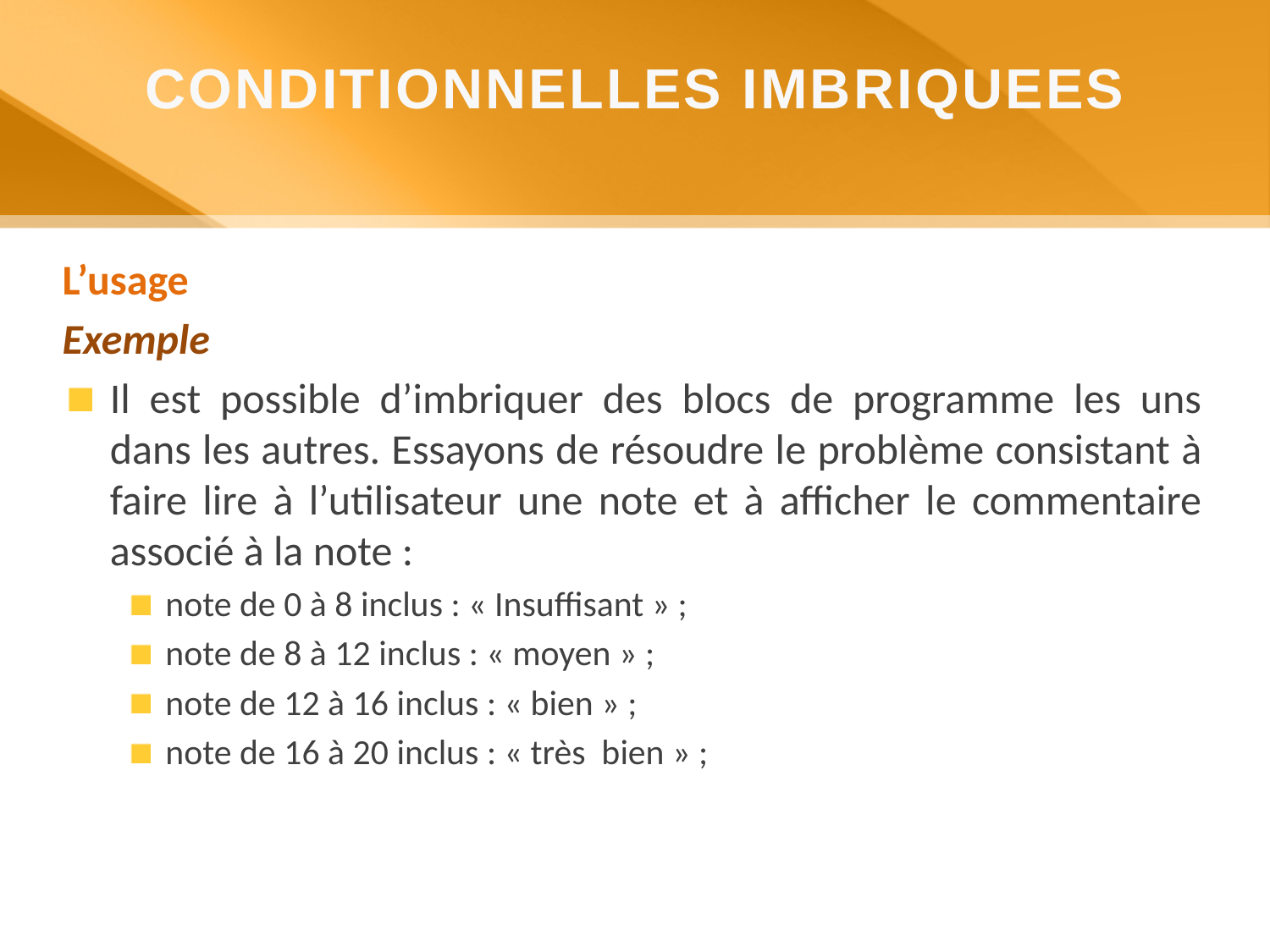

CONDITIONNELLES IMBRIQUEES
L’usage
Exemple
Il est possible d’imbriquer des blocs de programme les uns dans les autres. Essayons de résoudre le problème consistant à faire lire à l’utilisateur une note et à afficher le commentaire associé à la note :
note de 0 à 8 inclus : « Insuffisant » ;
note de 8 à 12 inclus : « moyen » ;
note de 12 à 16 inclus : « bien » ;
note de 16 à 20 inclus : « très  bien » ;